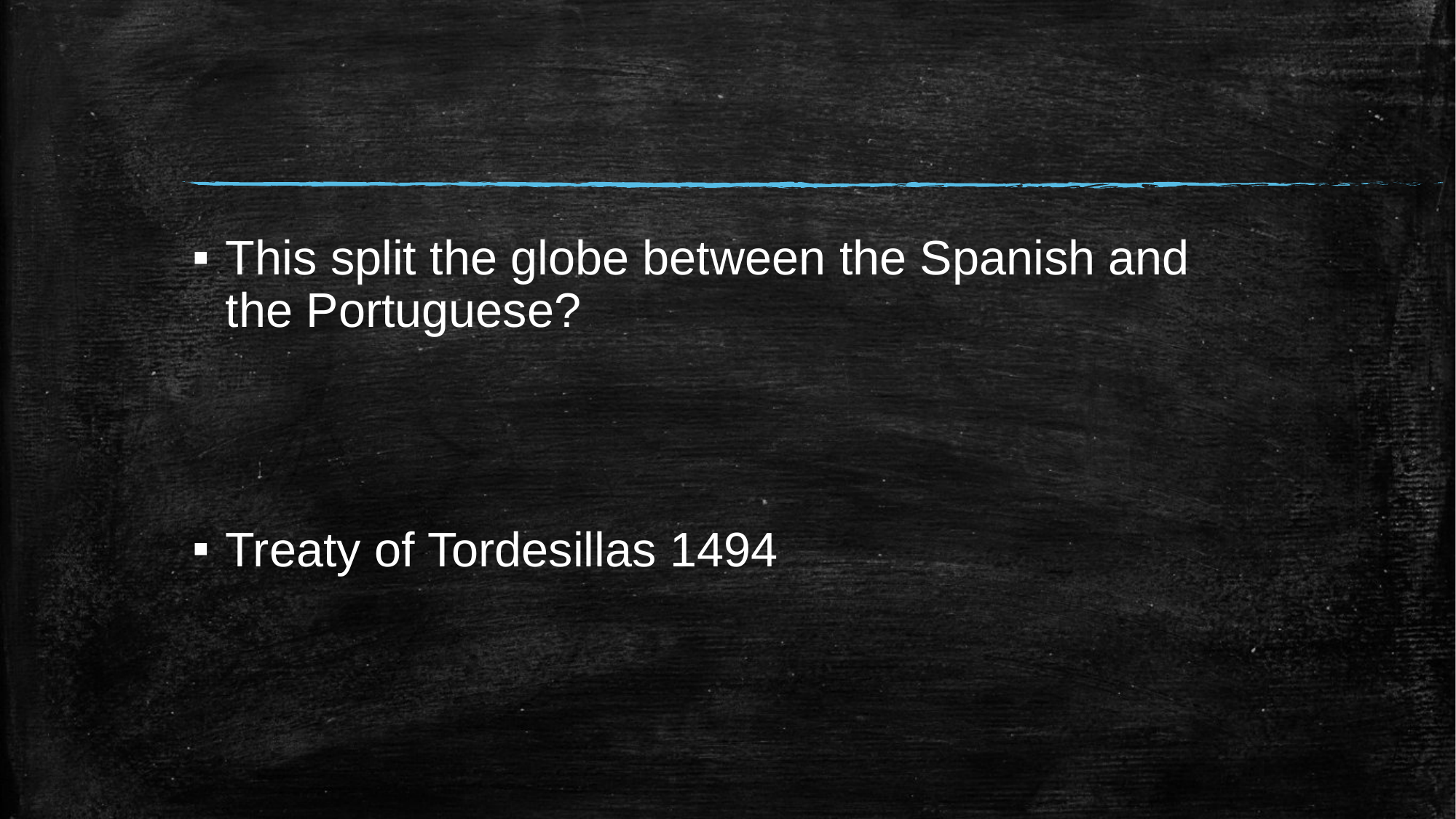

#
This split the globe between the Spanish and the Portuguese?

Treaty of Tordesillas 1494